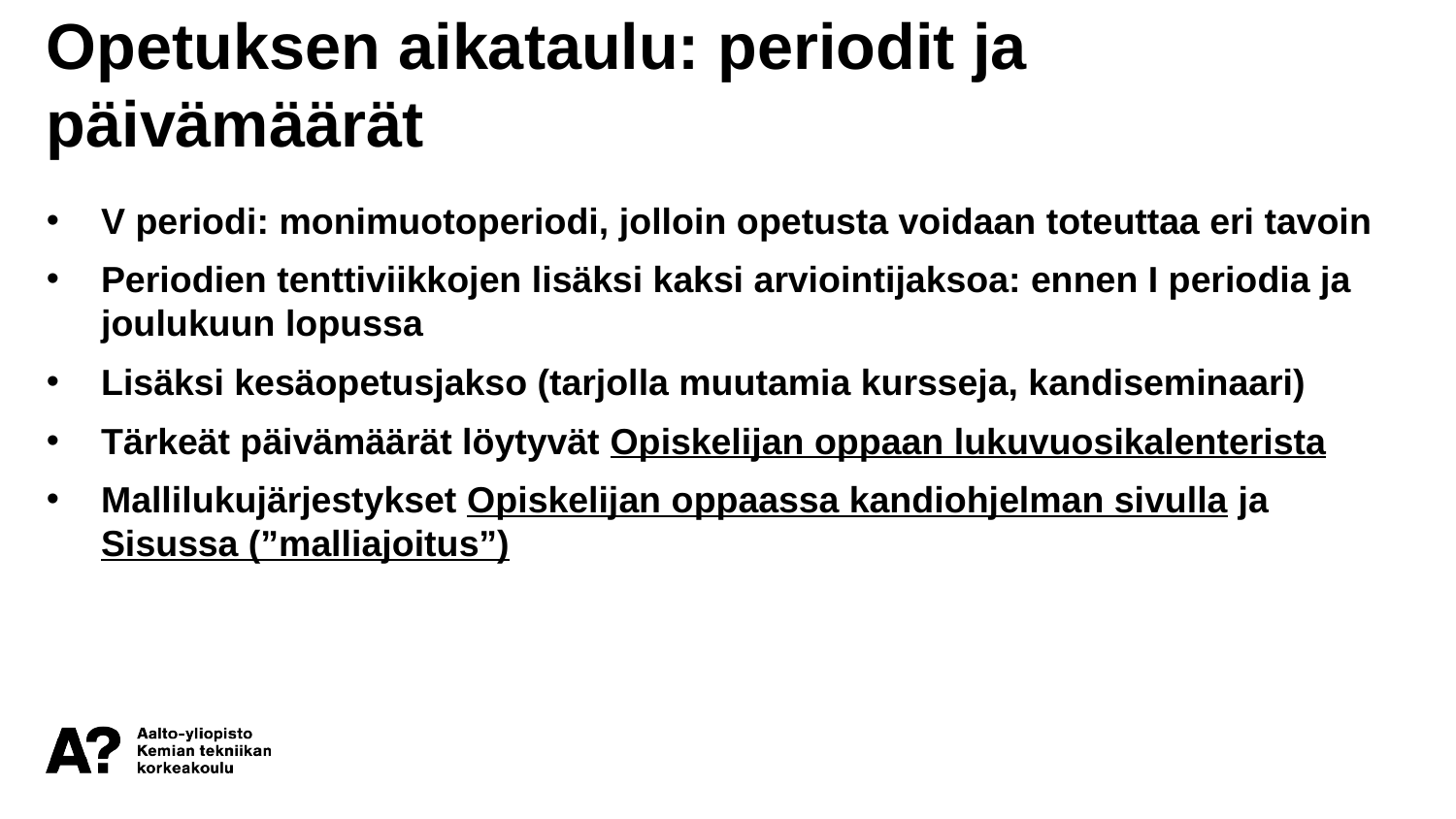

Opetuksen aikataulu: periodit ja päivämäärät
V periodi: monimuotoperiodi, jolloin opetusta voidaan toteuttaa eri tavoin
Periodien tenttiviikkojen lisäksi kaksi arviointijaksoa: ennen I periodia ja joulukuun lopussa
Lisäksi kesäopetusjakso (tarjolla muutamia kursseja, kandiseminaari)
Tärkeät päivämäärät löytyvät Opiskelijan oppaan lukuvuosikalenterista
Mallilukujärjestykset Opiskelijan oppaassa kandiohjelman sivulla ja Sisussa (”malliajoitus”)